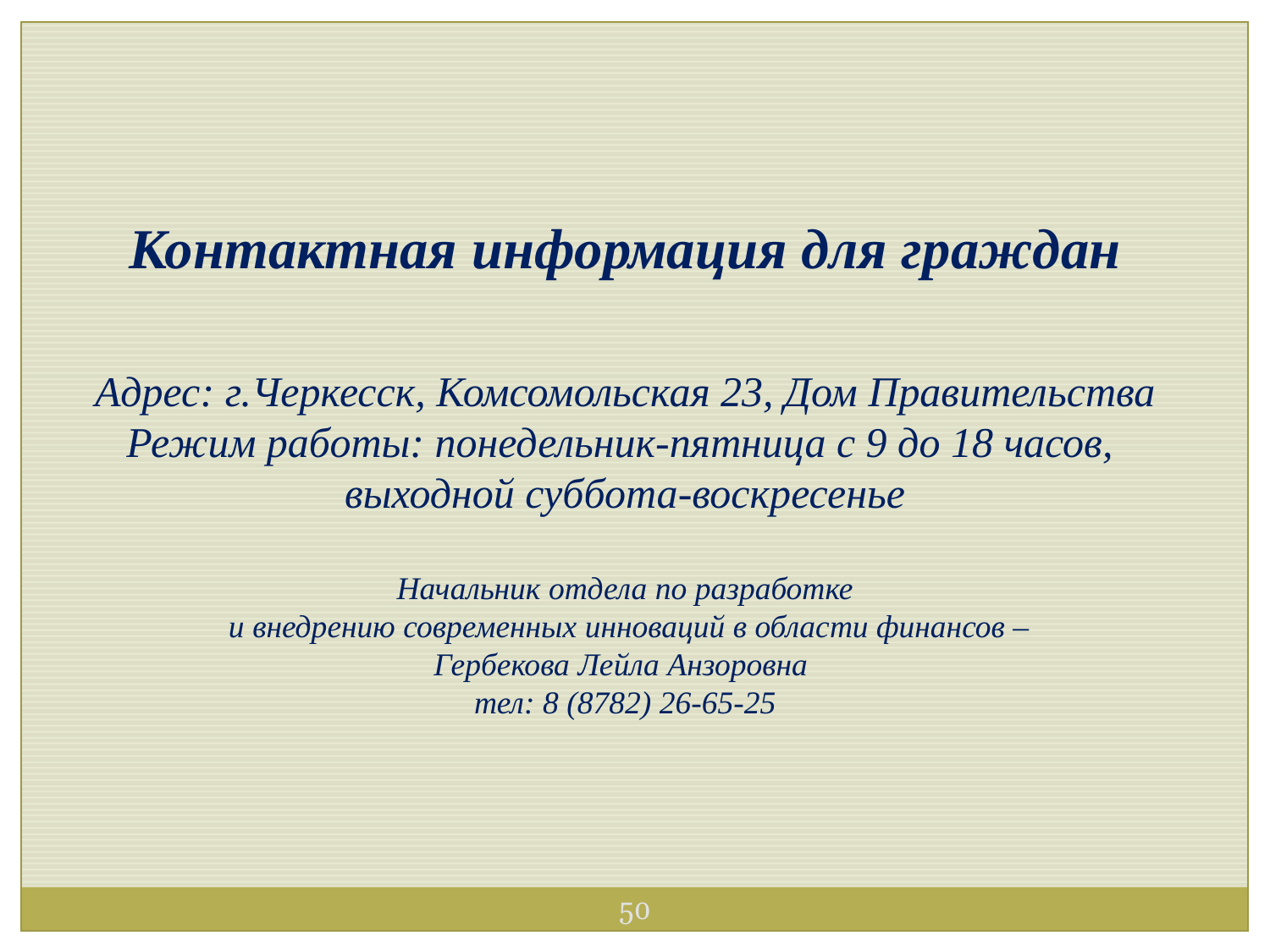

Контактная информация для граждан
Адрес: г.Черкесск, Комсомольская 23, Дом Правительства
Режим работы: понедельник-пятница с 9 до 18 часов,
 выходной суббота-воскресенье
Начальник отдела по разработке
 и внедрению современных инноваций в области финансов –
Гербекова Лейла Анзоровна
тел: 8 (8782) 26-65-25
50